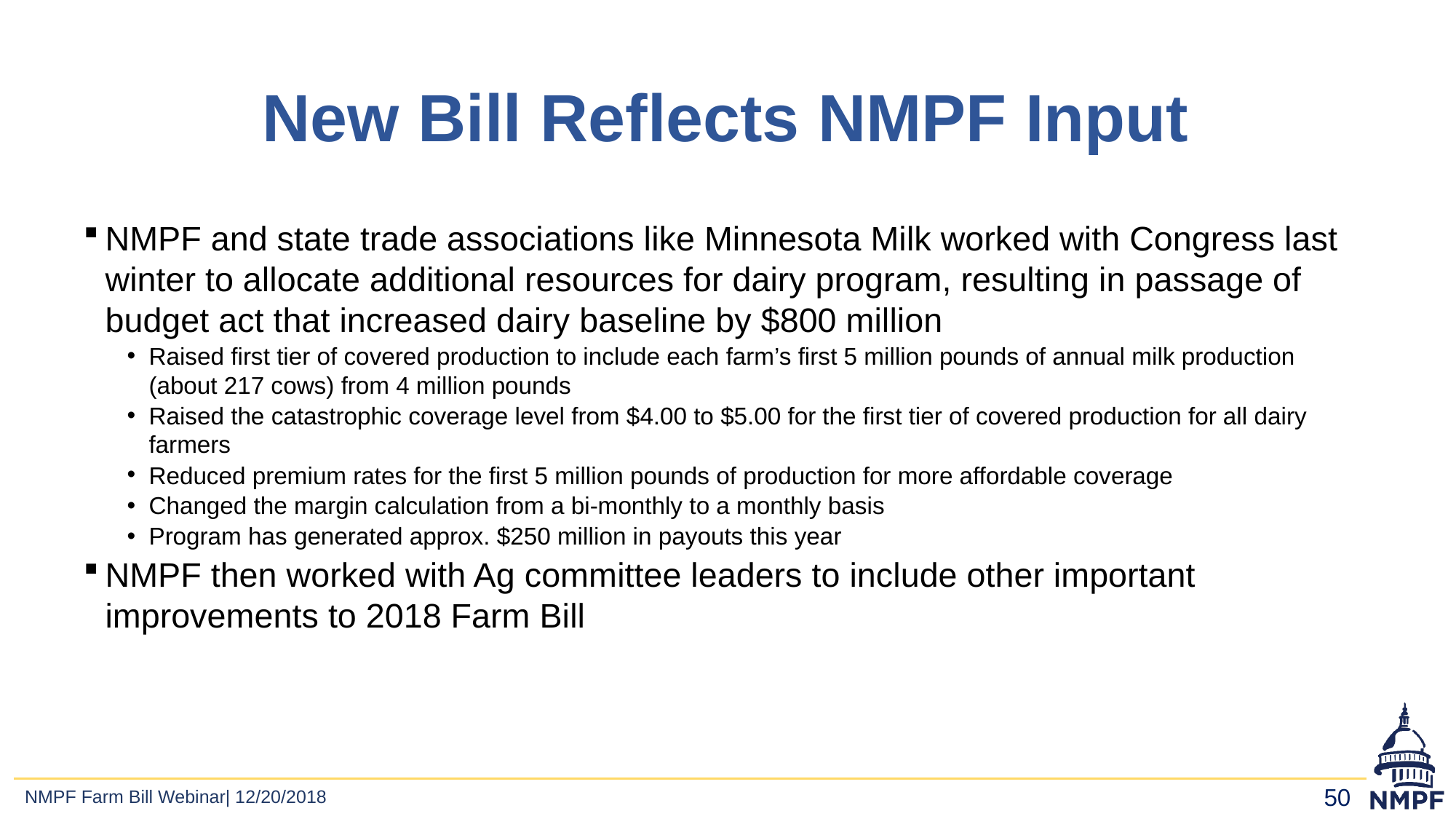

# New Bill Reflects NMPF Input
NMPF and state trade associations like Minnesota Milk worked with Congress last winter to allocate additional resources for dairy program, resulting in passage of budget act that increased dairy baseline by $800 million
Raised first tier of covered production to include each farm’s first 5 million pounds of annual milk production (about 217 cows) from 4 million pounds
Raised the catastrophic coverage level from $4.00 to $5.00 for the first tier of covered production for all dairy farmers
Reduced premium rates for the first 5 million pounds of production for more affordable coverage
Changed the margin calculation from a bi-monthly to a monthly basis
Program has generated approx. $250 million in payouts this year
NMPF then worked with Ag committee leaders to include other important improvements to 2018 Farm Bill